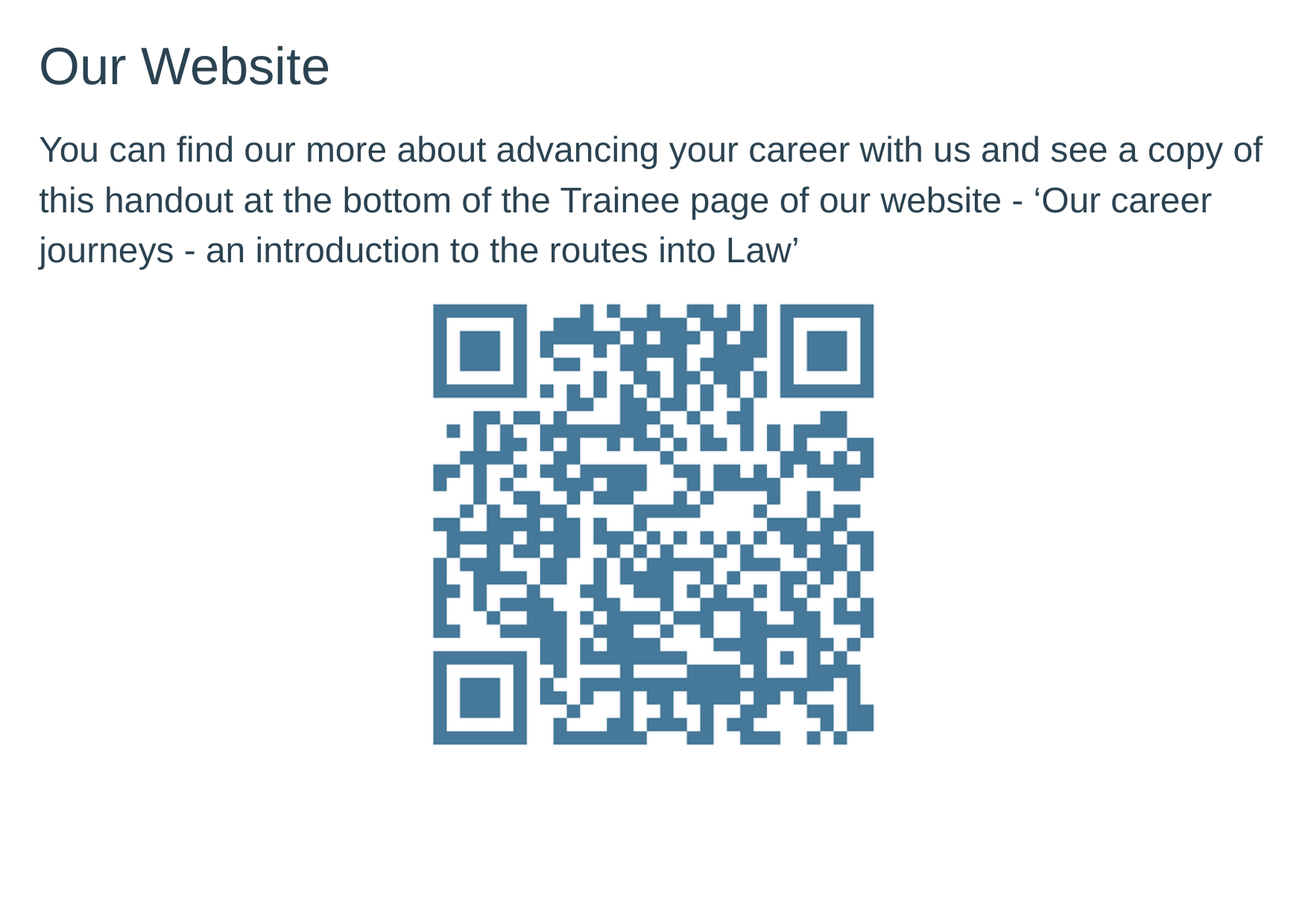

Our Website
You can find our more about advancing your career with us and see a copy of this handout at the bottom of the Trainee page of our website - ‘Our career journeys - an introduction to the routes into Law’